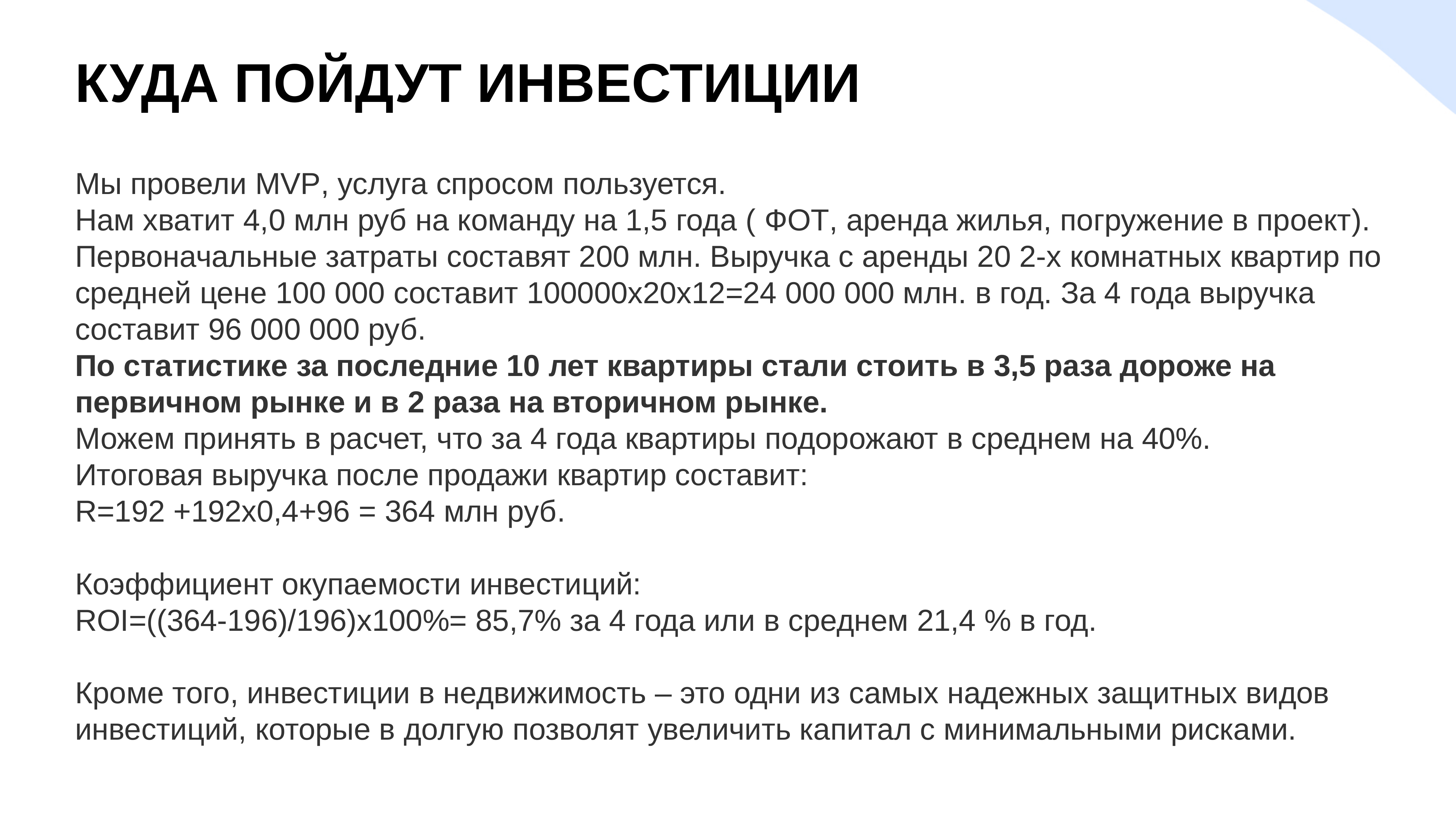

# КУДА ПОЙДУТ ИНВЕСТИЦИИ
Мы провели MVP, услуга спросом пользуется.
Нам хватит 4,0 млн руб на команду на 1,5 года ( ФОТ, аренда жилья, погружение в проект).
Первоначальные затраты составят 200 млн. Выручка с аренды 20 2-х комнатных квартир по средней цене 100 000 составит 100000х20х12=24 000 000 млн. в год. За 4 года выручка составит 96 000 000 руб.
По статистике за последние 10 лет квартиры стали стоить в 3,5 раза дороже на первичном рынке и в 2 раза на вторичном рынке.
Можем принять в расчет, что за 4 года квартиры подорожают в среднем на 40%.
Итоговая выручка после продажи квартир составит:
R=192 +192х0,4+96 = 364 млн руб.

Коэффициент окупаемости инвестиций:
ROI=((364-196)/196)х100%= 85,7% за 4 года или в среднем 21,4 % в год.

Кроме того, инвестиции в недвижимость – это одни из самых надежных защитных видов инвестиций, которые в долгую позволят увеличить капитал с минимальными рисками.